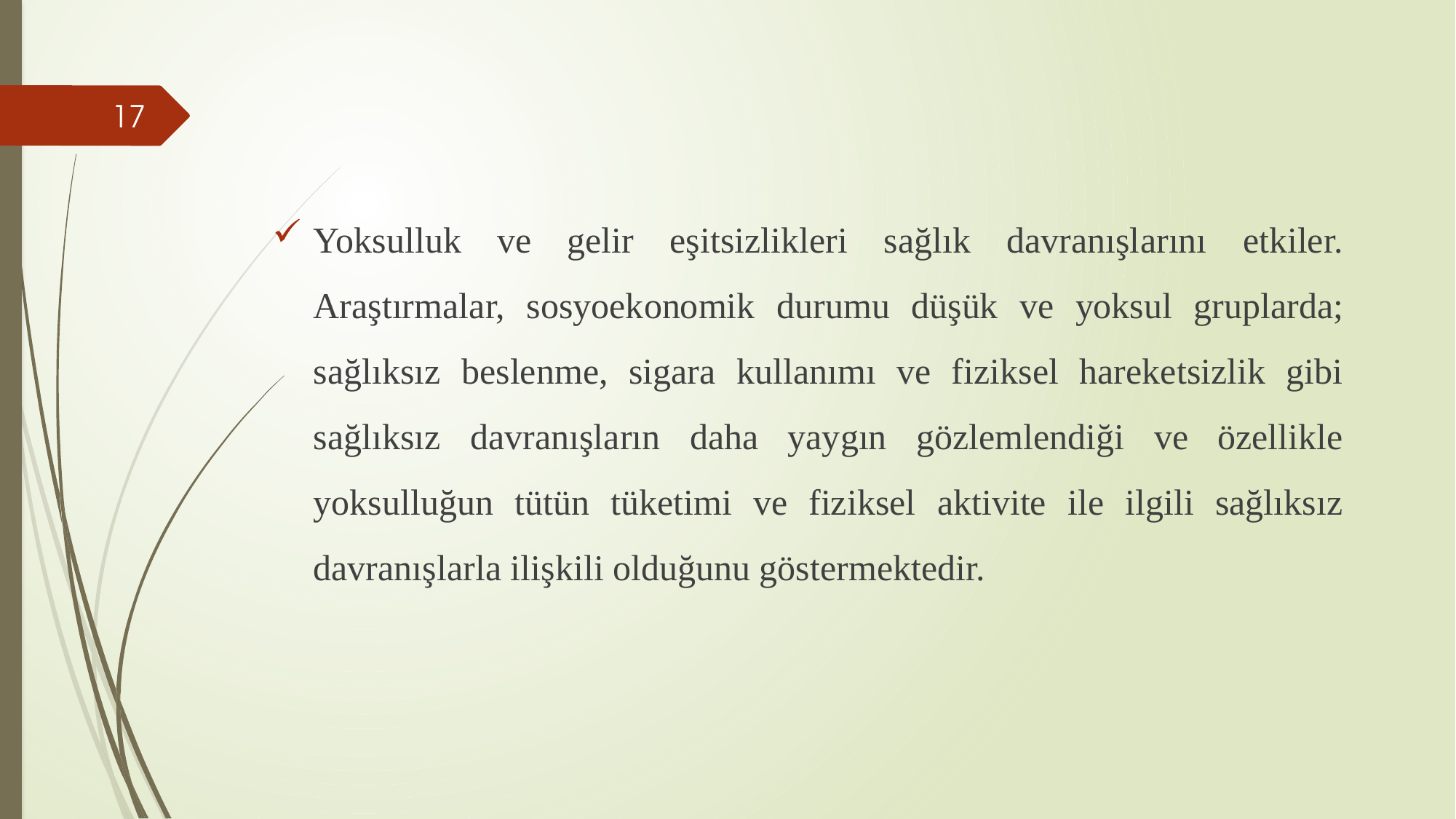

Yoksulluk ve gelir eşitsizlikleri sağlık davranışlarını etkiler. Araştırmalar, sosyoekonomik durumu düşük ve yoksul gruplarda; sağlıksız beslenme, sigara kullanımı ve fiziksel hareketsizlik gibi sağlıksız davranışların daha yaygın gözlemlendiği ve özellikle yoksulluğun tütün tüketimi ve fiziksel aktivite ile ilgili sağlıksız davranışlarla ilişkili olduğunu göstermektedir.

17